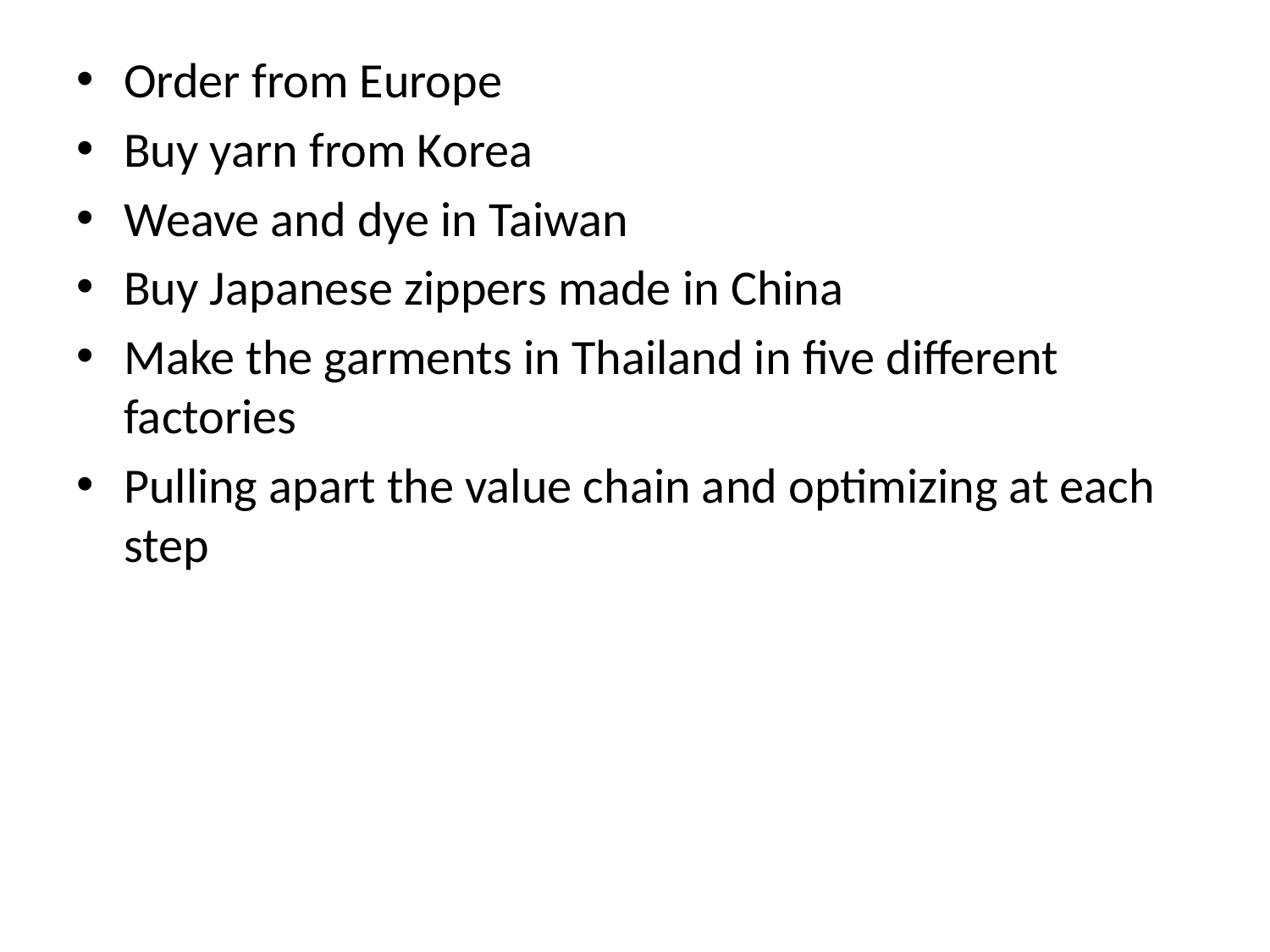

Order from Europe
Buy yarn from Korea
Weave and dye in Taiwan
Buy Japanese zippers made in China
Make the garments in Thailand in five different factories
Pulling apart the value chain and optimizing at each step